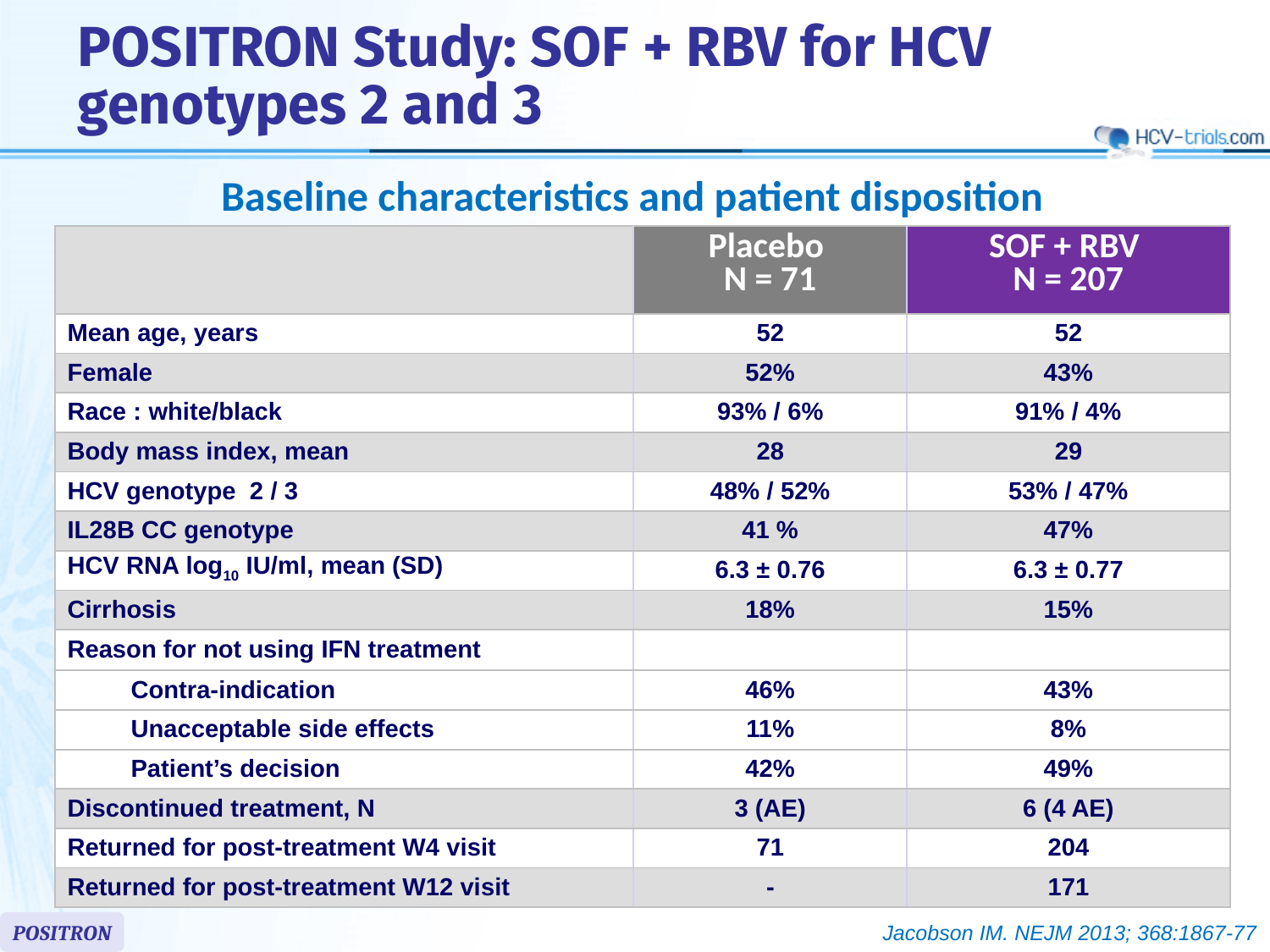

# POSITRON Study: SOF + RBV for HCV genotypes 2 and 3
Baseline characteristics and patient disposition
|  | Placebo N = 71 | SOF + RBV N = 207 |
| --- | --- | --- |
| Mean age, years | 52 | 52 |
| Female | 52% | 43% |
| Race : white/black | 93% / 6% | 91% / 4% |
| Body mass index, mean | 28 | 29 |
| HCV genotype 2 / 3 | 48% / 52% | 53% / 47% |
| IL28B CC genotype | 41 % | 47% |
| HCV RNA log10 IU/ml, mean (SD) | 6.3 ± 0.76 | 6.3 ± 0.77 |
| Cirrhosis | 18% | 15% |
| Reason for not using IFN treatment |  |  |
| Contra-indication | 46% | 43% |
| Unacceptable side effects | 11% | 8% |
| Patient’s decision | 42% | 49% |
| Discontinued treatment, N | 3 (AE) | 6 (4 AE) |
| Returned for post-treatment W4 visit | 71 | 204 |
| Returned for post-treatment W12 visit | - | 171 |
POSITRON
Jacobson IM. NEJM 2013; 368:1867-77